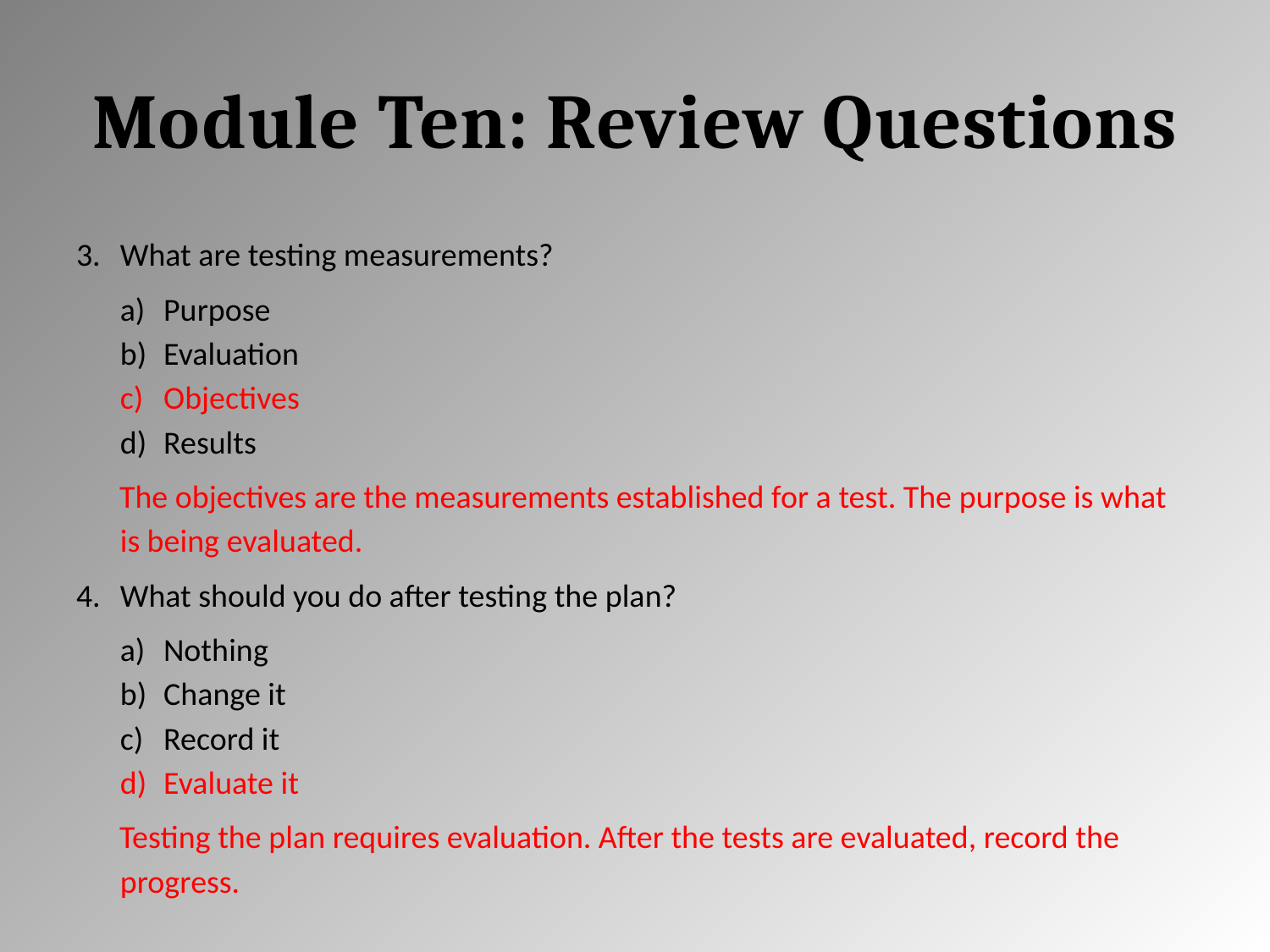

# Module Ten: Review Questions
What are testing measurements?
Purpose
Evaluation
Objectives
Results
The objectives are the measurements established for a test. The purpose is what is being evaluated.
What should you do after testing the plan?
Nothing
Change it
Record it
Evaluate it
Testing the plan requires evaluation. After the tests are evaluated, record the progress.